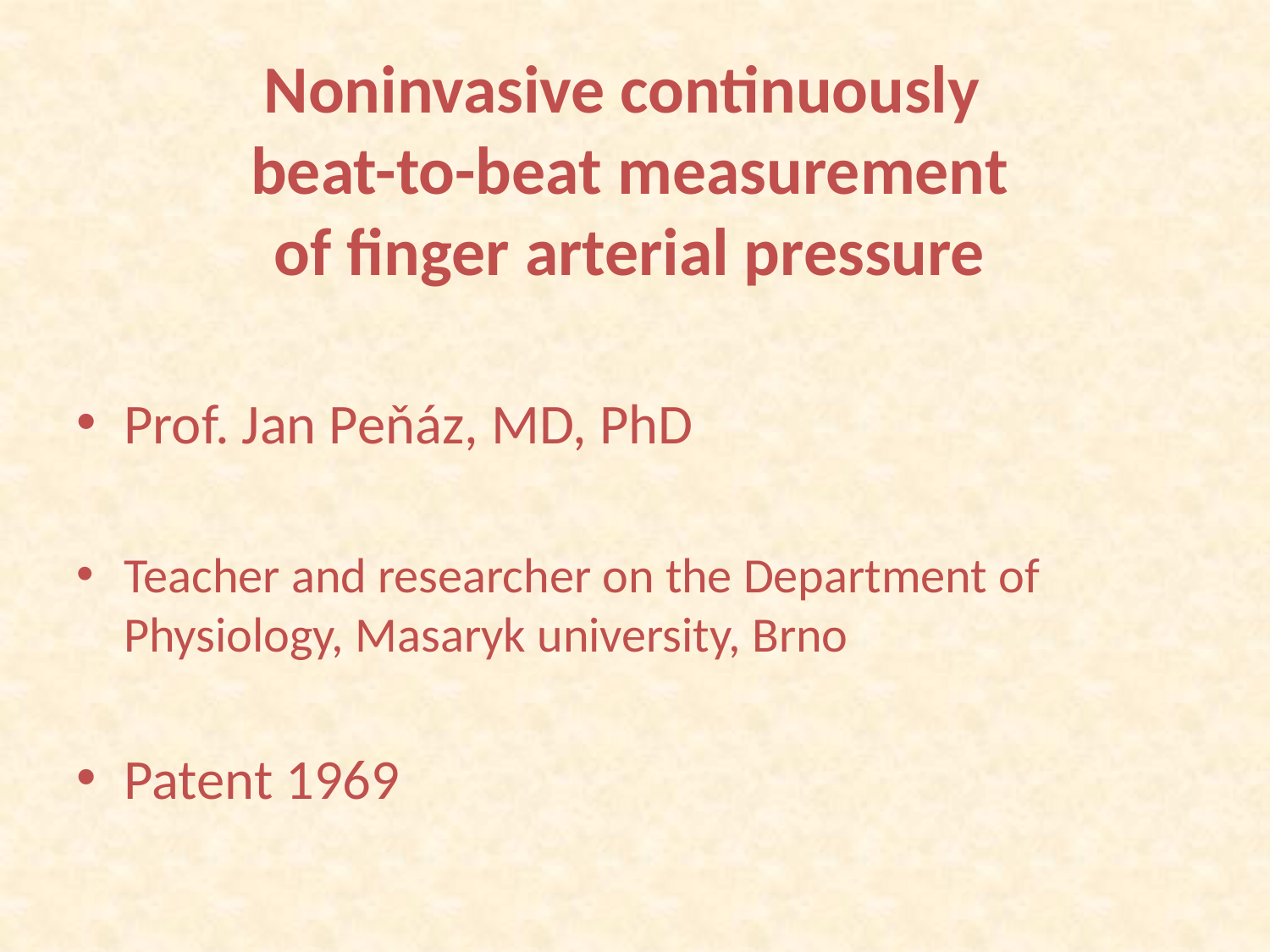

# Noninvasive continuously beat-to-beat measurement of finger arterial pressure
Prof. Jan Peňáz, MD, PhD

Teacher and researcher on the Department of Physiology, Masaryk university, Brno

Patent 1969